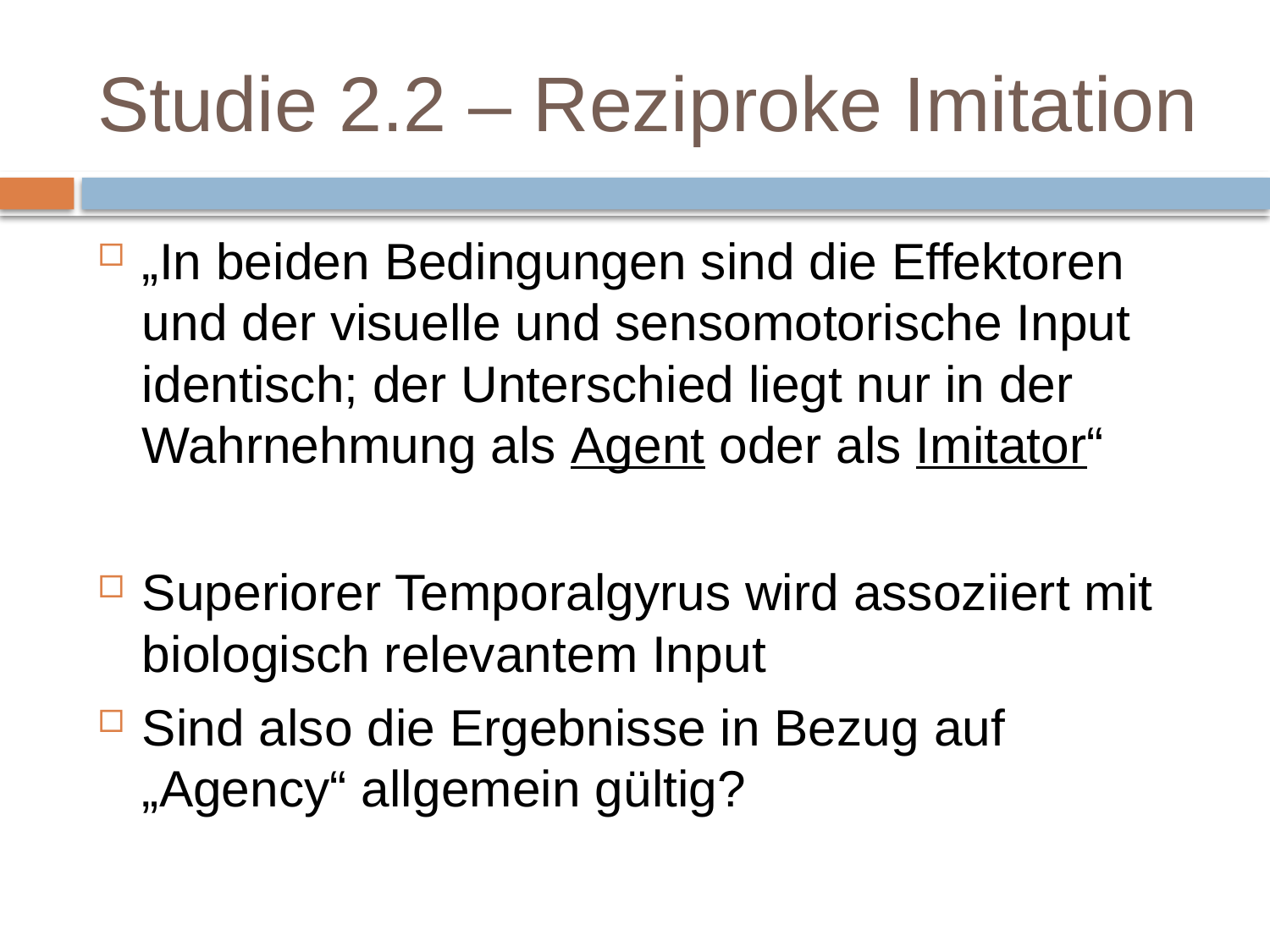

# Studie 2.2 – Reziproke Imitation
„In beiden Bedingungen sind die Effektoren und der visuelle und sensomotorische Input identisch; der Unterschied liegt nur in der Wahrnehmung als Agent oder als Imitator“

Superiorer Temporalgyrus wird assoziiert mit biologisch relevantem Input
Sind also die Ergebnisse in Bezug auf „Agency“ allgemein gültig?